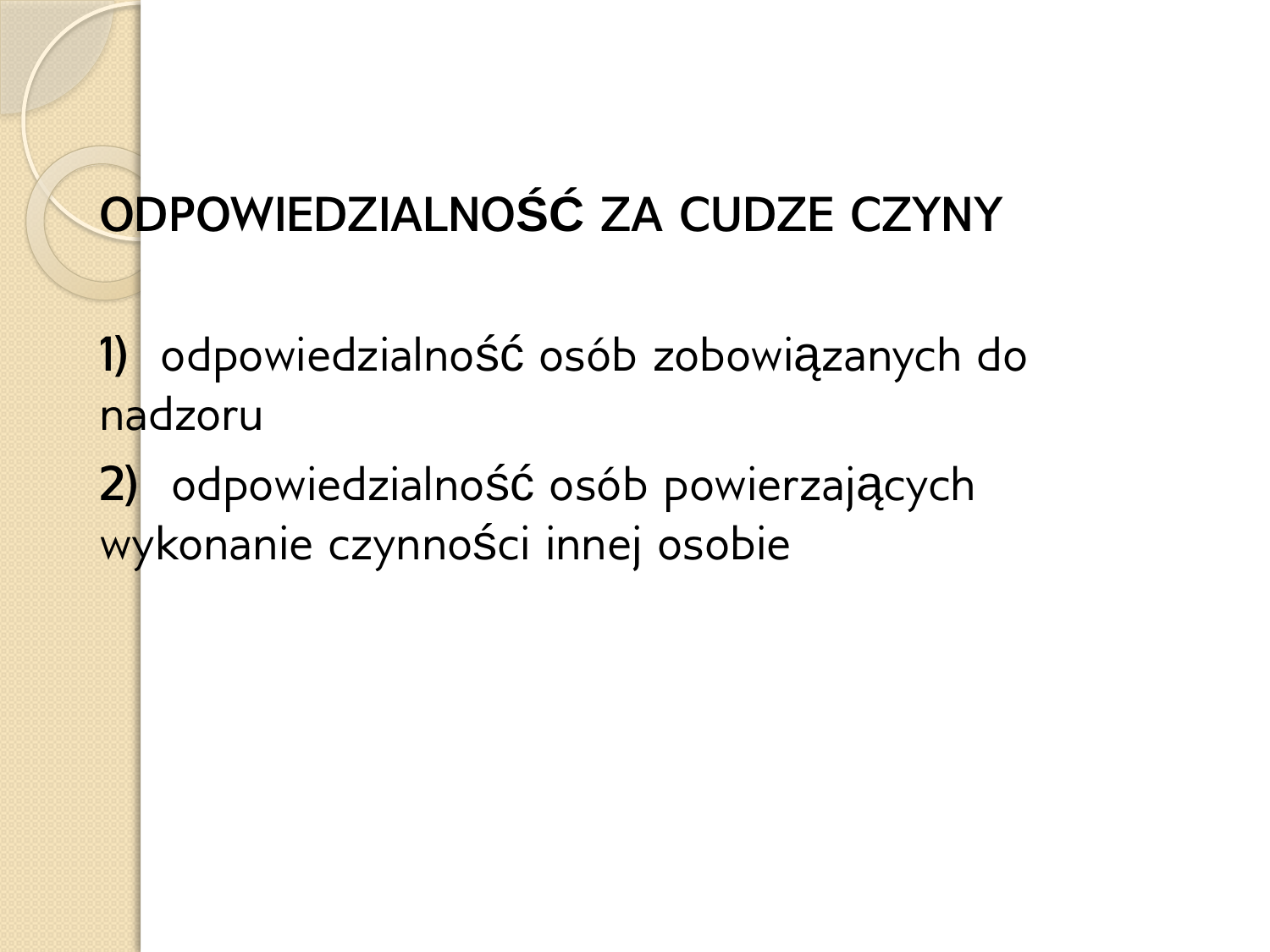

ODPOWIEDZIALNOŚĆ ZA CUDZE CZYNY

1)  odpowiedzialność osób zobowiązanych do nadzoru
2)  odpowiedzialność osób powierzających wykonanie czynności innej osobie